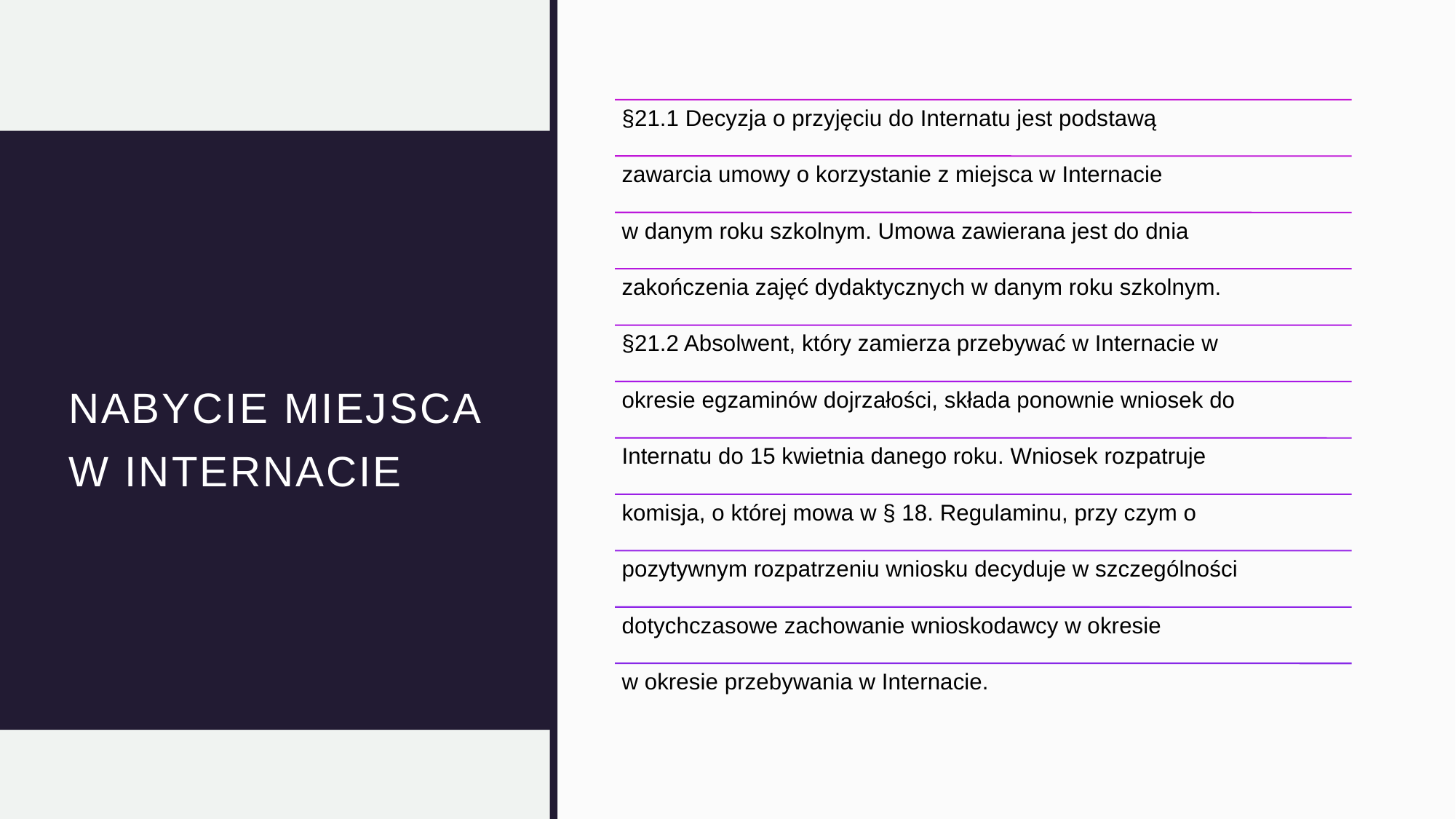

§21.1 Decyzja o przyjęciu do Internatu jest podstawą
zawarcia umowy o korzystanie z miejsca w Internacie
w danym roku szkolnym. Umowa zawierana jest do dnia
zakończenia zajęć dydaktycznych w danym roku szkolnym.
§21.2 Absolwent, który zamierza przebywać w Internacie w
okresie egzaminów dojrzałości, składa ponownie wniosek do
Internatu do 15 kwietnia danego roku. Wniosek rozpatruje
komisja, o której mowa w § 18. Regulaminu, przy czym o
pozytywnym rozpatrzeniu wniosku decyduje w szczególności
dotychczasowe zachowanie wnioskodawcy w okresie
w okresie przebywania w Internacie.

# Nabycie miejsca w Internacie